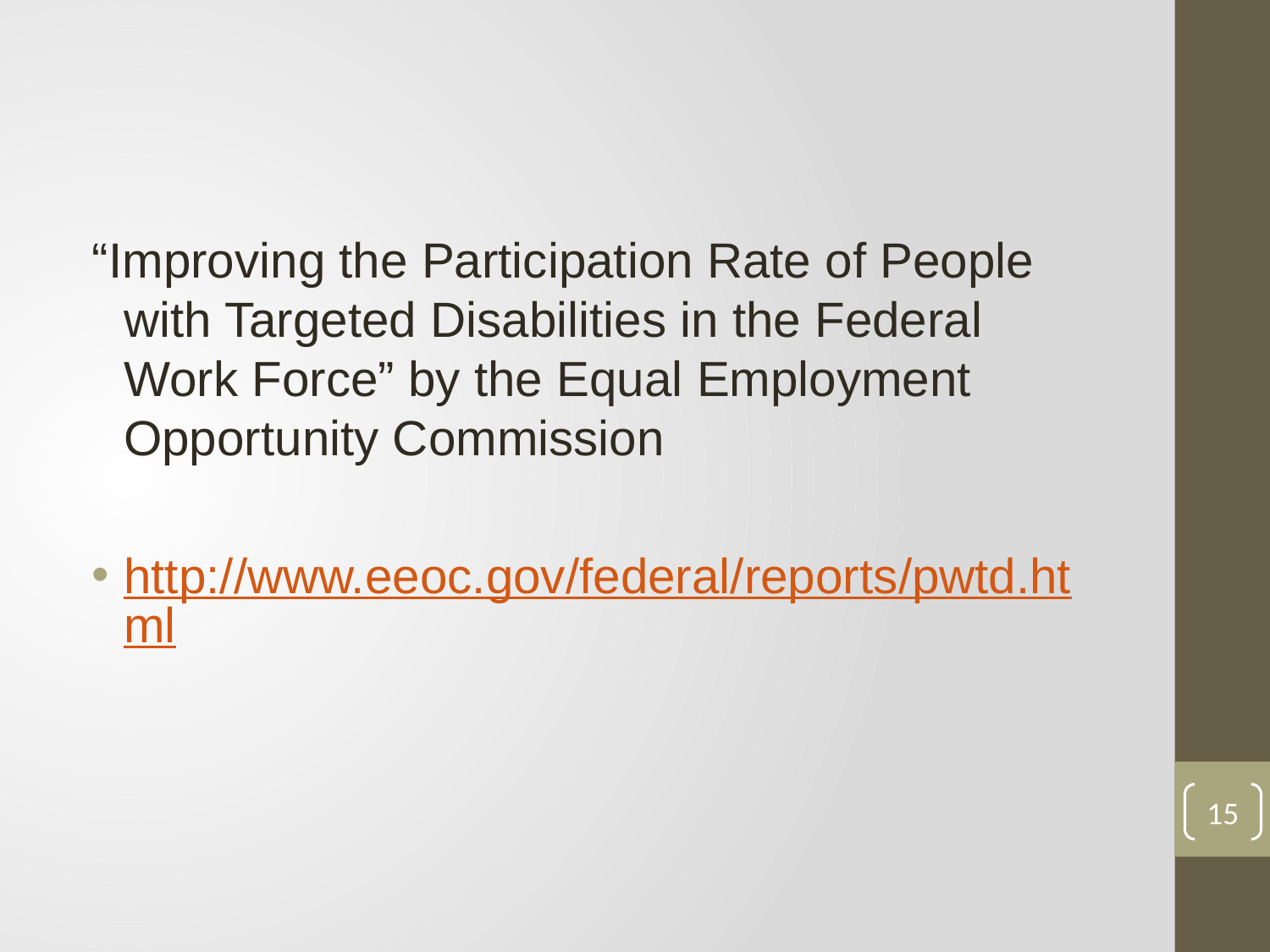

“Improving the Participation Rate of People with Targeted Disabilities in the Federal Work Force” by the Equal Employment Opportunity Commission

http://www.eeoc.gov/federal/reports/pwtd.html

15